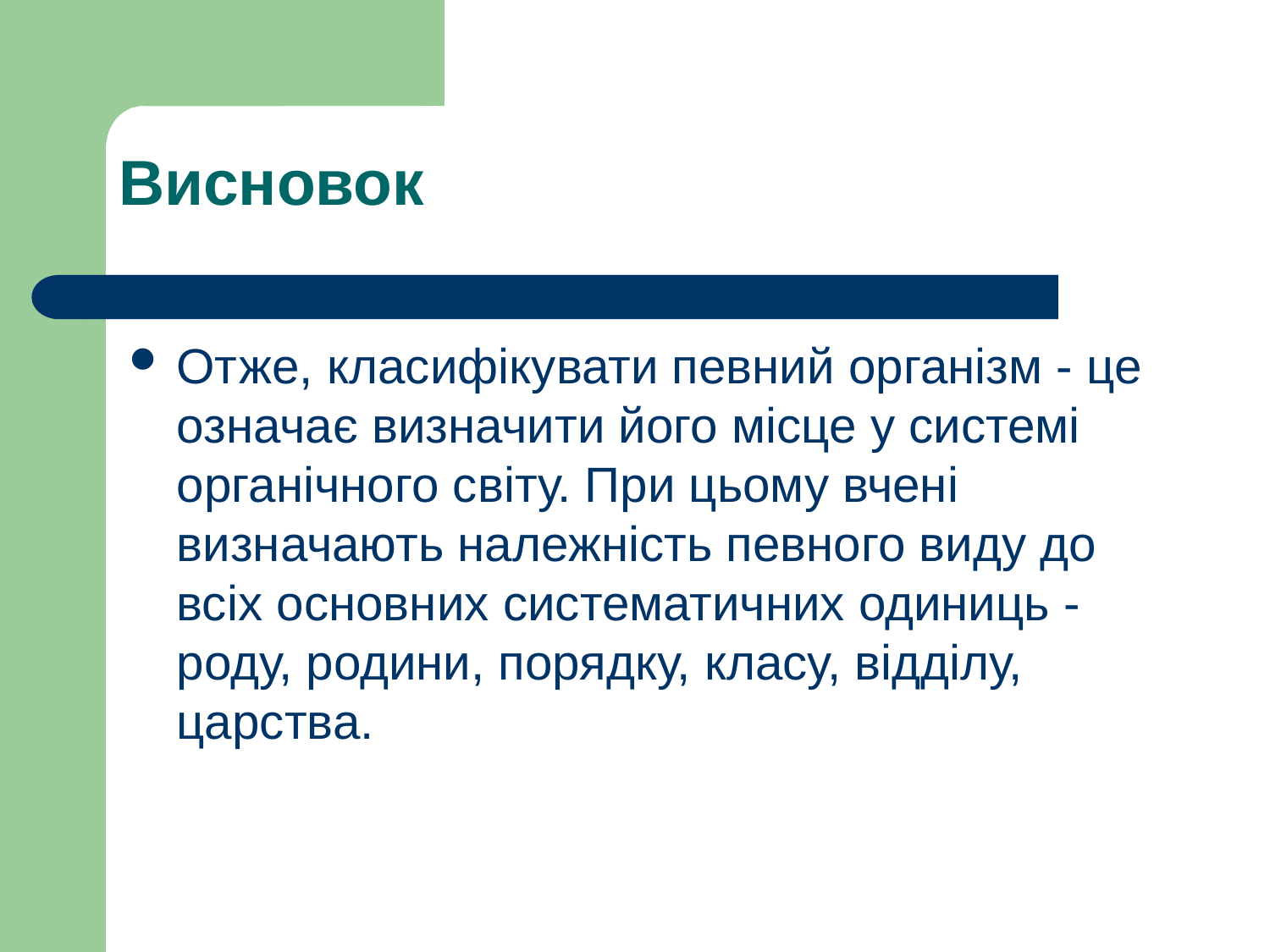

Висновок
Отже, класифікувати певний організм - це означає визначити його місце у системі органічного світу. При цьому вчені визначають належність певного виду до всіх основних систематичних одиниць - роду, родини, порядку, класу, відділу, царства.